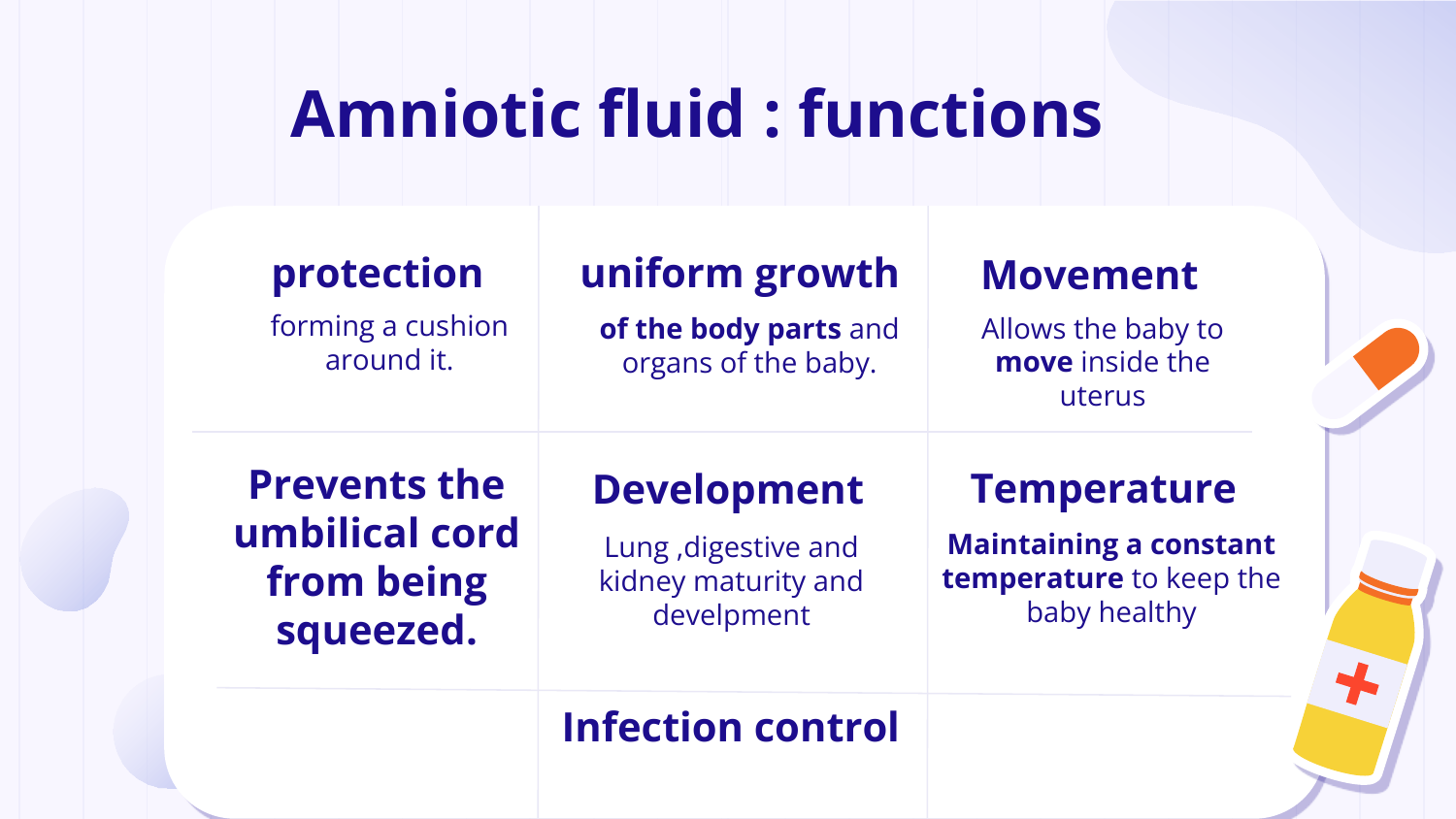

# Amniotic fluid : functions

uniform growth
protection
Movement
forming a cushion around it.

Allows the baby to move inside the uterus
of the body parts and organs of the baby.
Temperature
Development
Maintaining a constant temperature to keep the baby healthy
Lung ,digestive and kidney maturity and develpment
Prevents the umbilical cord from being squeezed.

Infection control